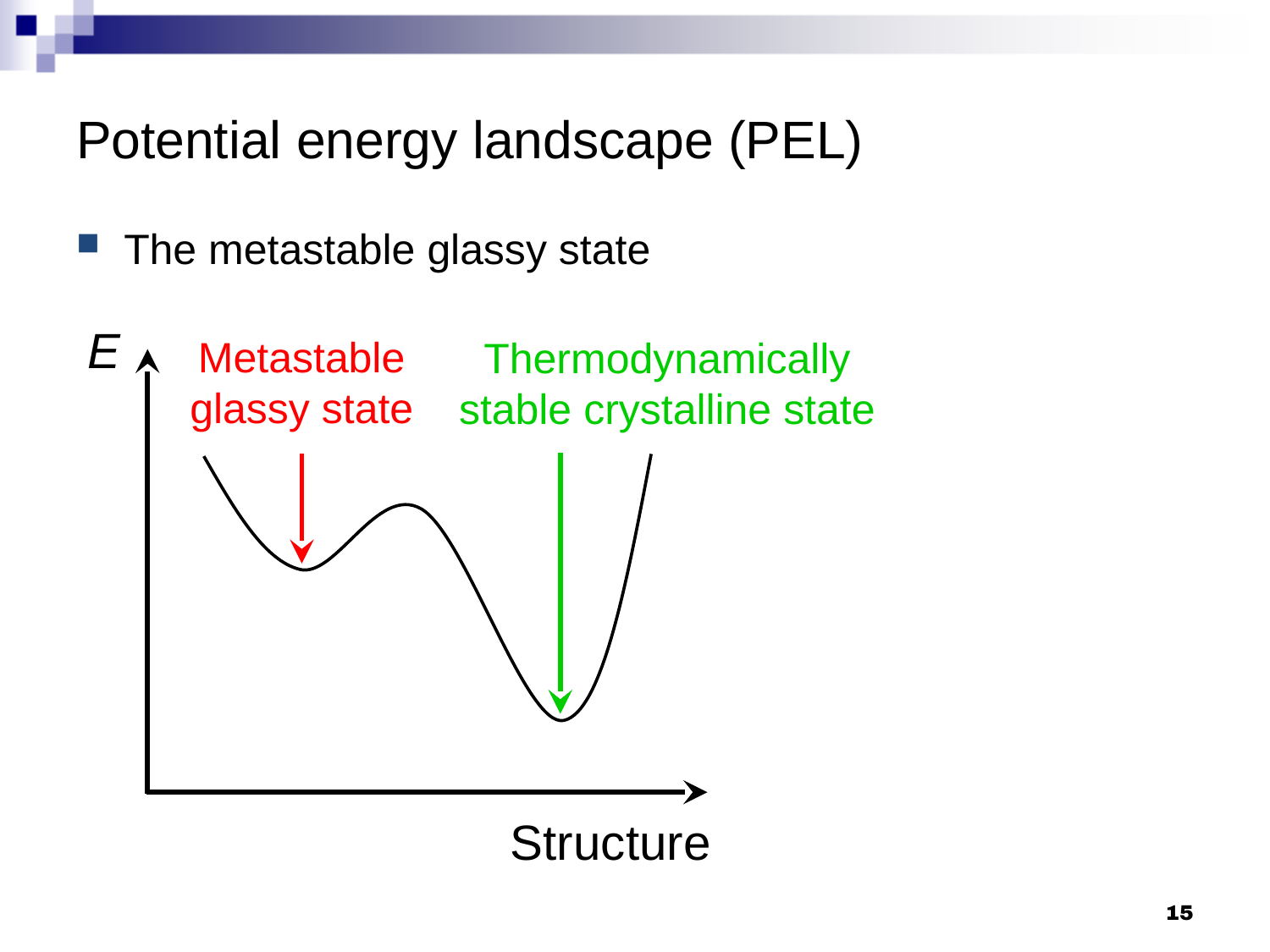

# Potential energy landscape (PEL)
The metastable glassy state
E
Metastable glassy state
Thermodynamically stable crystalline state

Structure
15